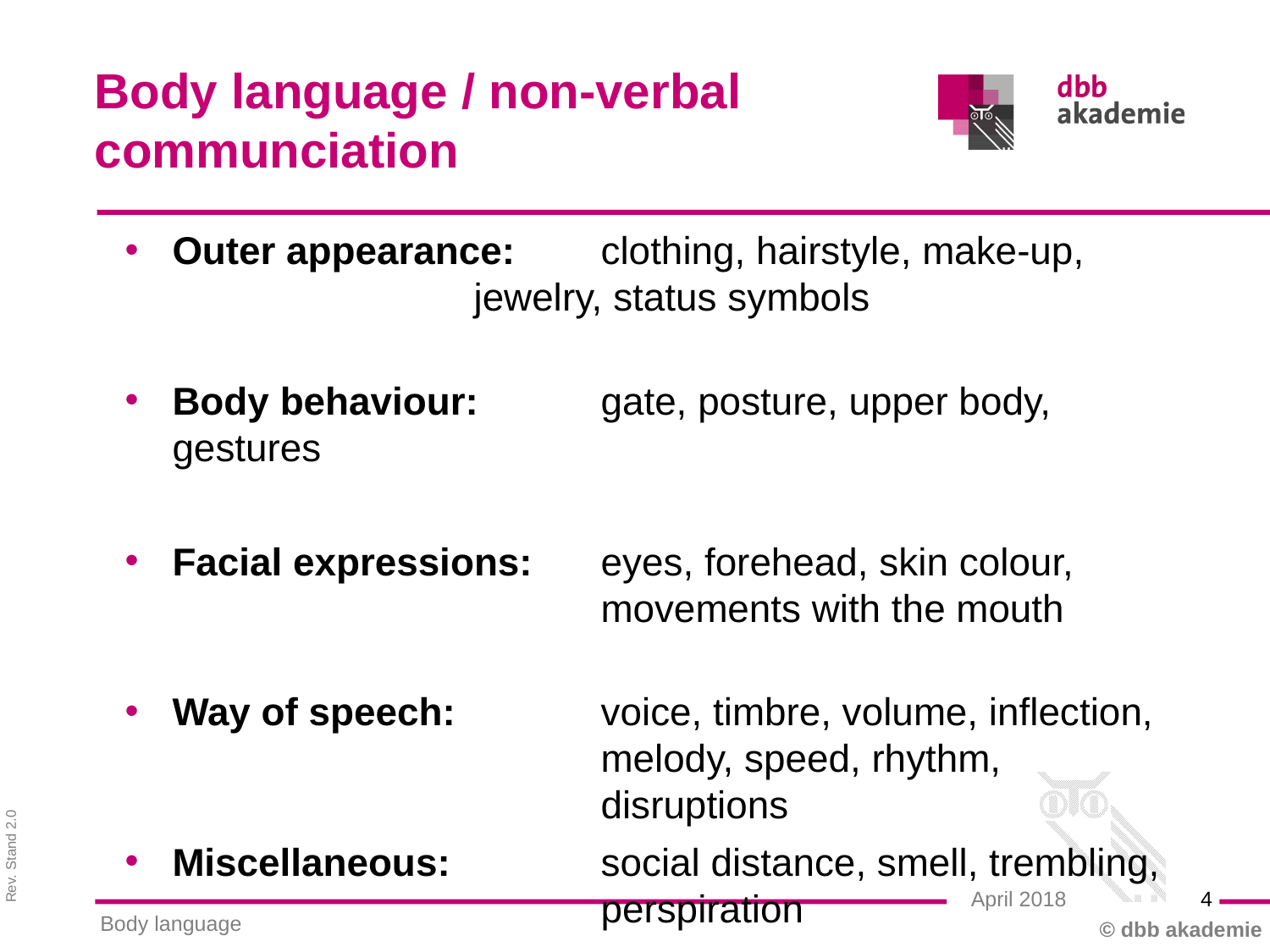

Body language / non-verbal communciation
Outer appearance:  	clothing, hairstyle, make-up,
			jewelry, status symbols
Body behaviour:      	gate, posture, upper body, gestures

Facial expressions: 	eyes, forehead, skin colour,
                                  	movements with the mouth
Way of speech:     	voice, timbre, volume, inflection,
                                	melody, speed, rhythm,
                                	disruptions
Miscellaneous:      	social distance, smell, trembling,
                                	perspiration
4
April 2018
Body language